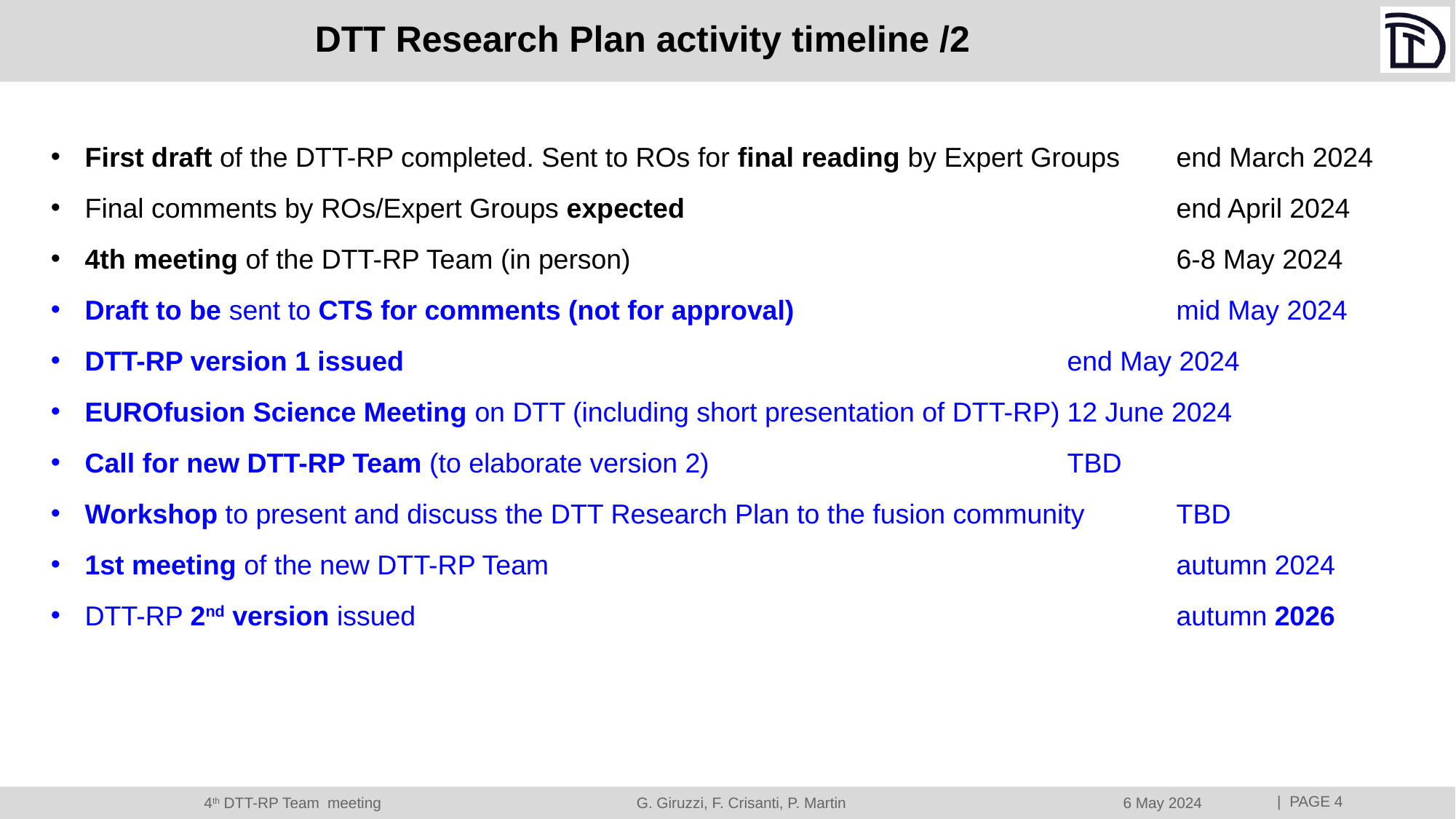

# DTT Research Plan activity timeline /2
First draft of the DTT-RP completed. Sent to ROs for final reading by Expert Groups	end March 2024
Final comments by ROs/Expert Groups expected 					end April 2024
4th meeting of the DTT-RP Team (in person)					6-8 May 2024
Draft to be sent to CTS for comments (not for approval)				mid May 2024
DTT-RP version 1 issued							end May 2024
EUROfusion Science Meeting on DTT (including short presentation of DTT-RP)	12 June 2024
Call for new DTT-RP Team (to elaborate version 2)				TBD
Workshop to present and discuss the DTT Research Plan to the fusion community	TBD
1st meeting of the new DTT-RP Team						autumn 2024
DTT-RP 2nd version issued							autumn 2026